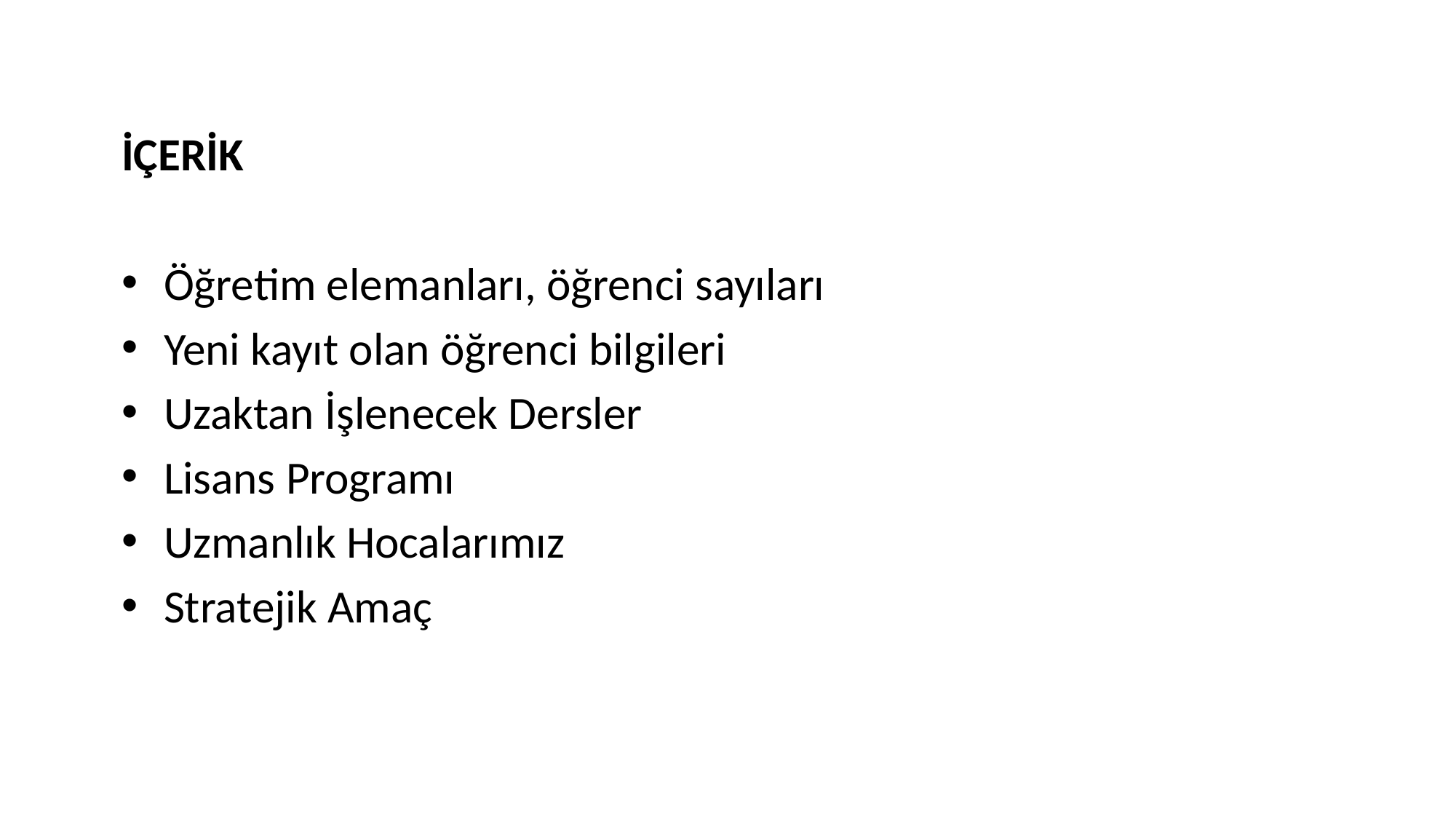

İÇERİK

Öğretim elemanları, öğrenci sayıları
Yeni kayıt olan öğrenci bilgileri
Uzaktan İşlenecek Dersler
Lisans Programı
Uzmanlık Hocalarımız
Stratejik Amaç